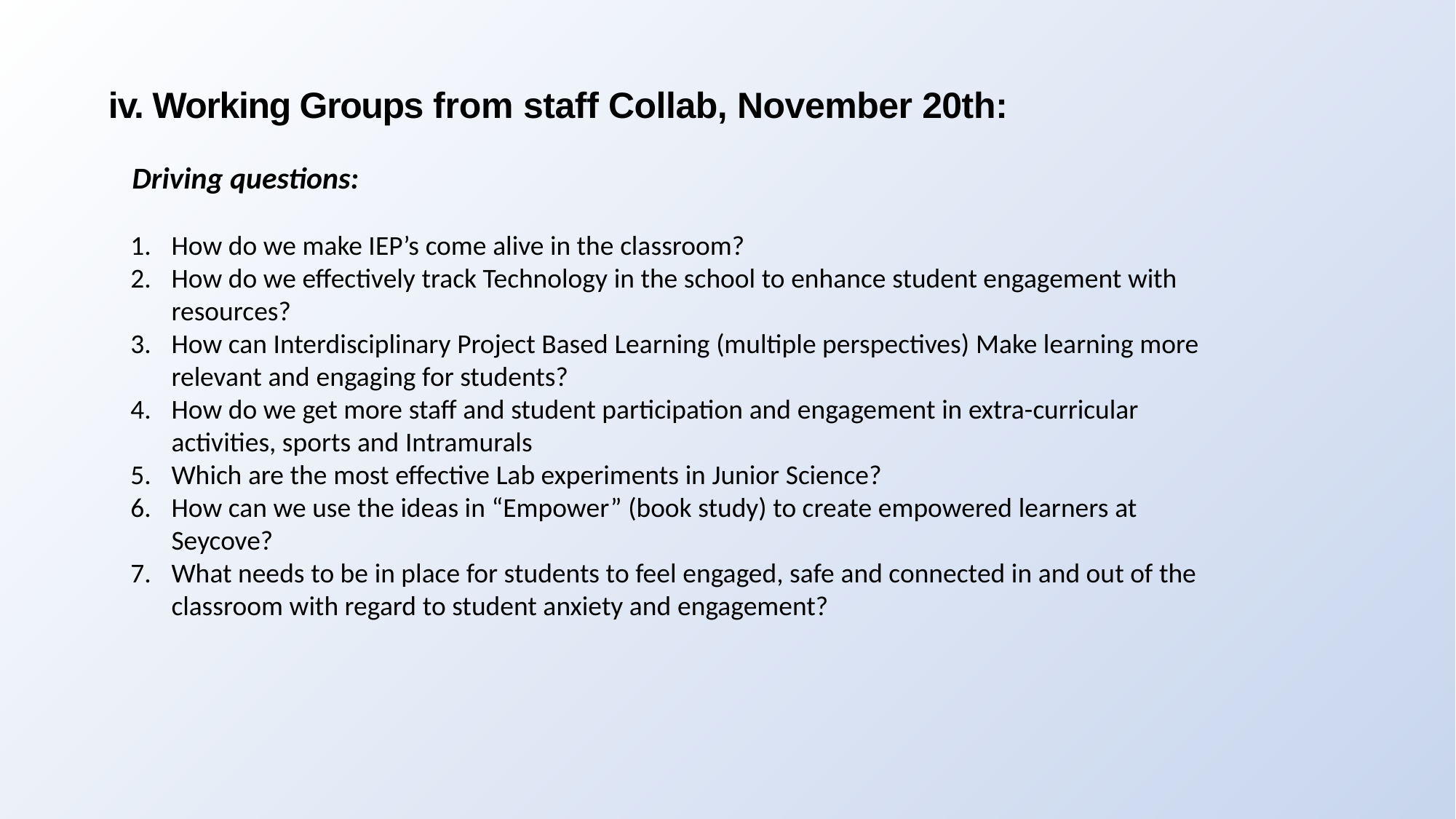

iv. Working Groups from staff Collab, November 20th:
Driving questions:
How do we make IEP’s come alive in the classroom?
How do we effectively track Technology in the school to enhance student engagement with resources?
How can Interdisciplinary Project Based Learning (multiple perspectives) Make learning more relevant and engaging for students?
How do we get more staff and student participation and engagement in extra-curricular activities, sports and Intramurals
Which are the most effective Lab experiments in Junior Science?
How can we use the ideas in “Empower” (book study) to create empowered learners at Seycove?
What needs to be in place for students to feel engaged, safe and connected in and out of the classroom with regard to student anxiety and engagement?